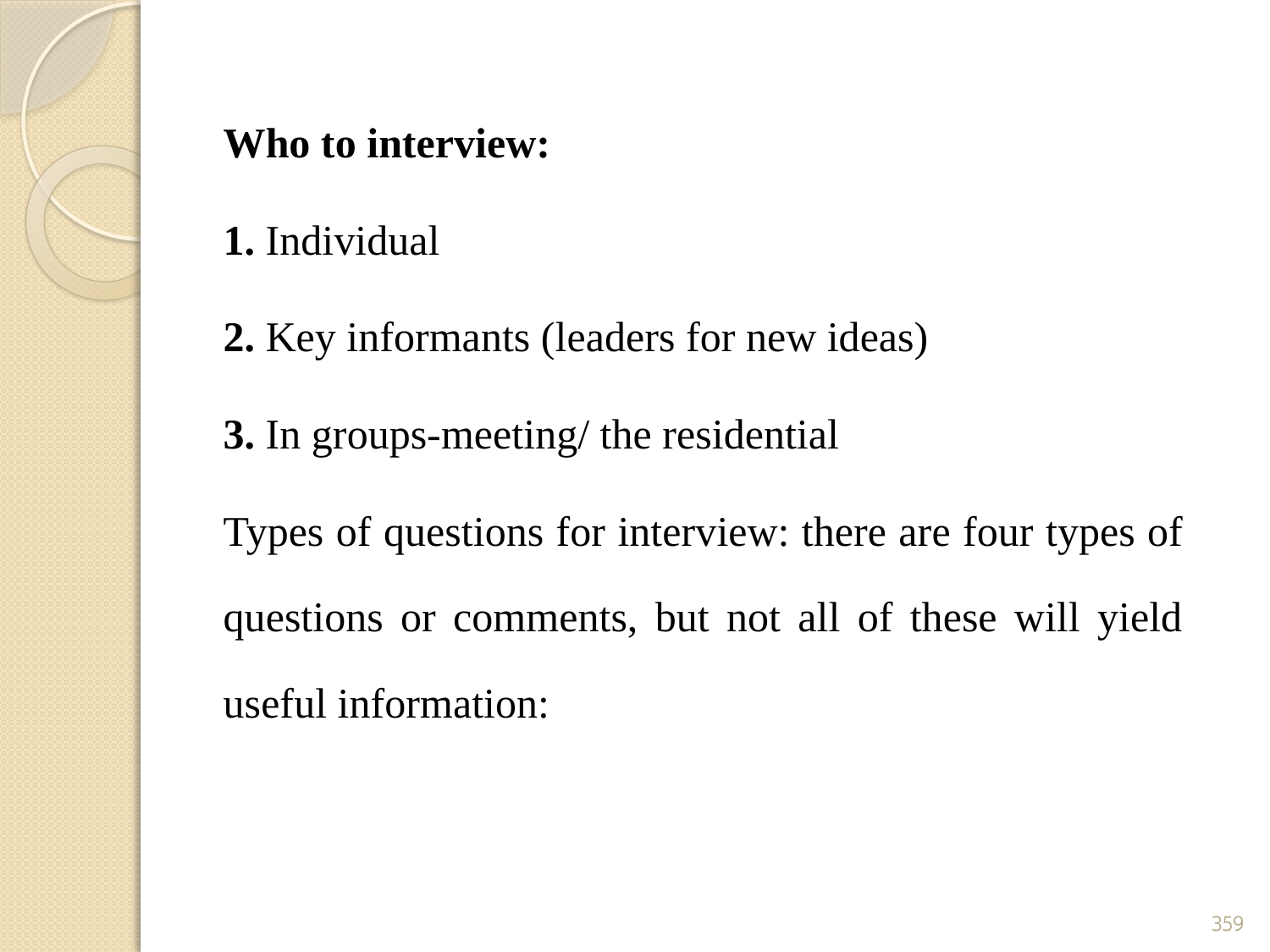

Who to interview:
1. Individual
2. Key informants (leaders for new ideas)
3. In groups-meeting/ the residential
Types of questions for interview: there are four types of questions or comments, but not all of these will yield useful information:
359